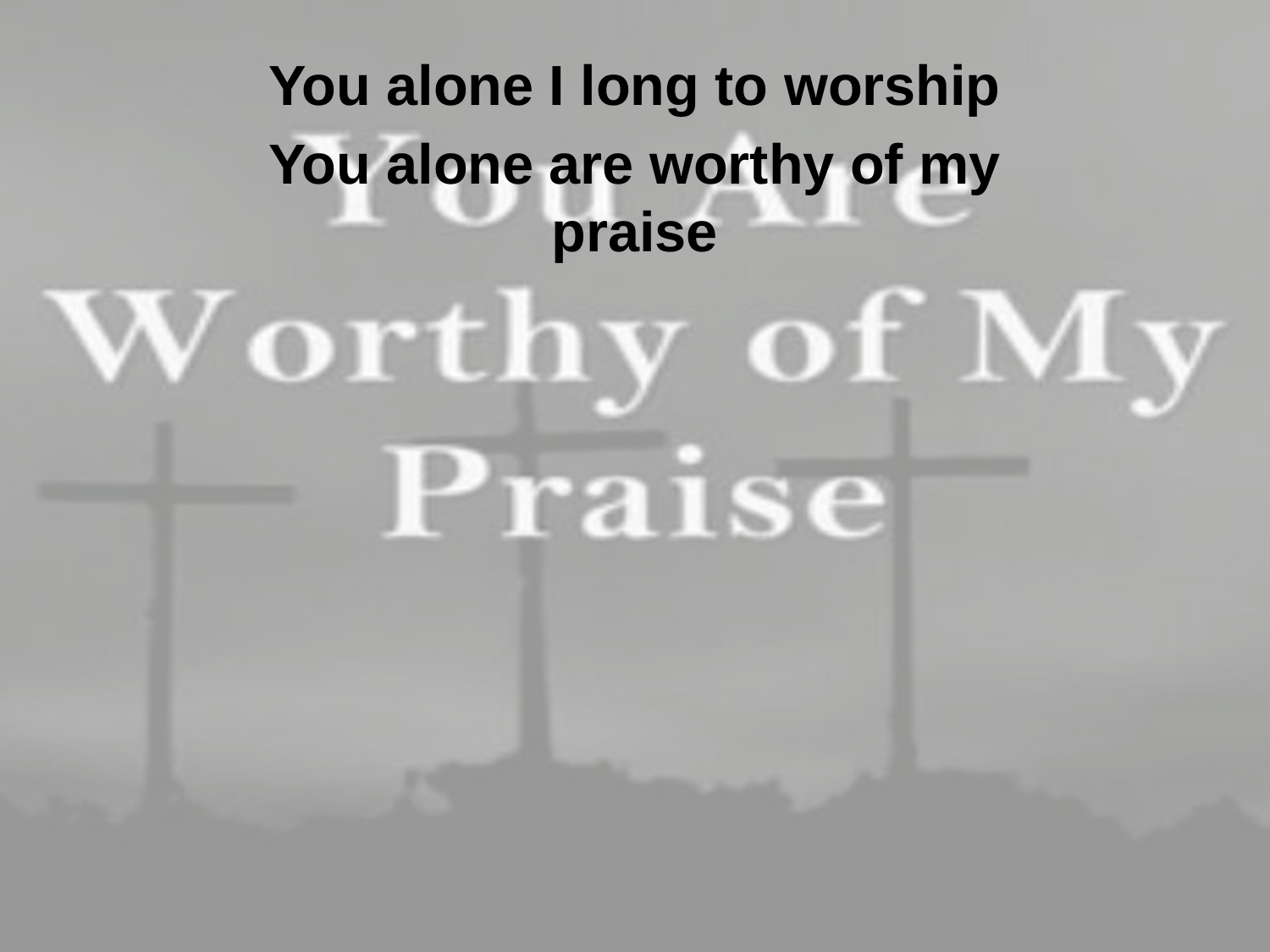

You alone I long to worship
You alone are worthy of my praise